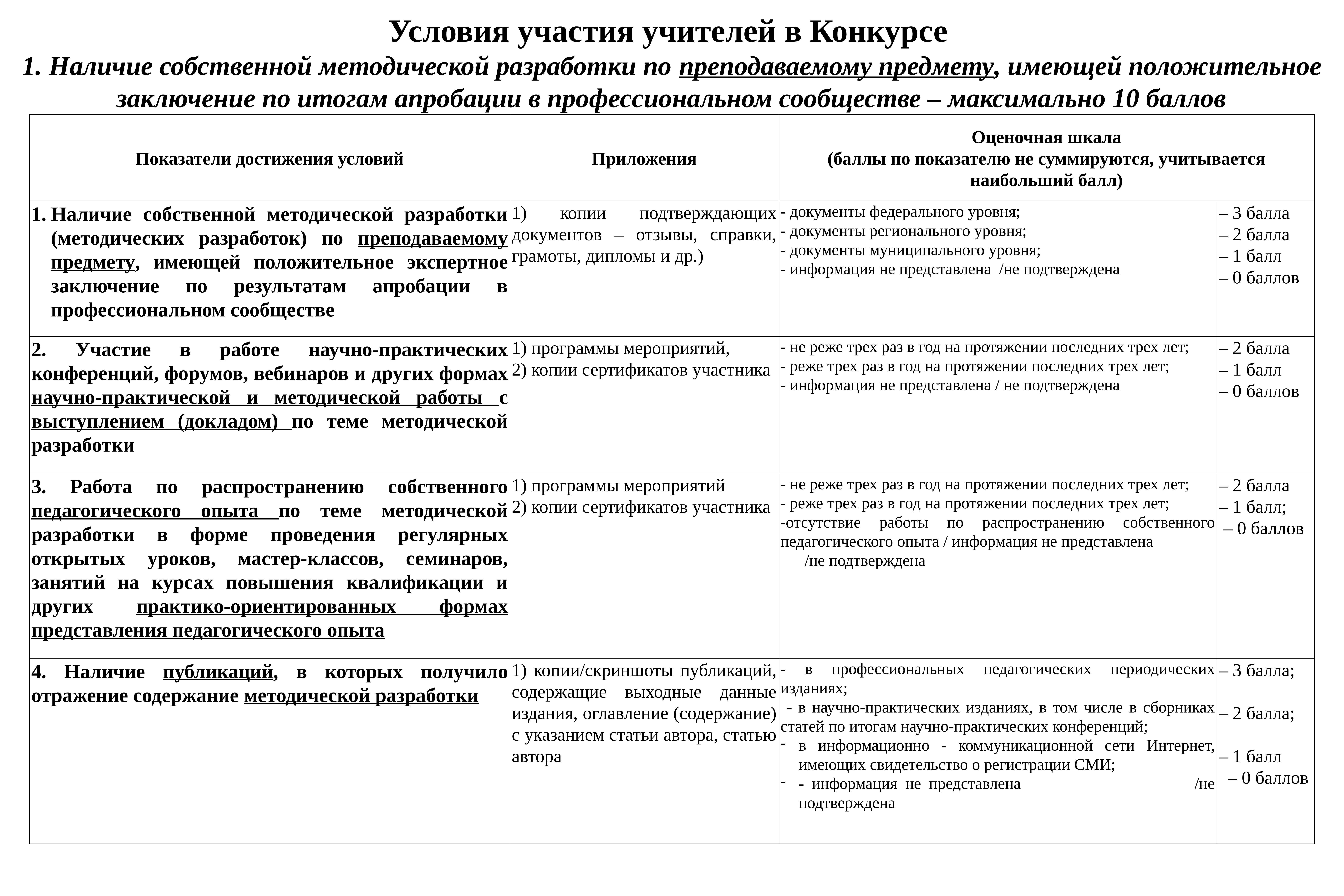

# Условия участия учителей в Конкурсе 1. Наличие собственной методической разработки по преподаваемому предмету, имеющей положительное заключение по итогам апробации в профессиональном сообществе – максимально 10 баллов
| Показатели достижения условий | Приложения | Оценочная шкала (баллы по показателю не суммируются, учитывается наибольший балл) |  |
| --- | --- | --- | --- |
| Наличие собственной методической разработки (методических разработок) по преподаваемому предмету, имеющей положительное экспертное заключение по результатам апробации в профессиональном сообществе | 1) копии подтверждающих документов – отзывы, справки, грамоты, дипломы и др.) | - документы федерального уровня;   - документы регионального уровня; - документы муниципального уровня; - информация не представлена /не подтверждена | – 3 балла  – 2 балла  – 1 балл  – 0 баллов |
| 2. Участие в работе научно-практических конференций, форумов, вебинаров и других формах научно-практической и методической работы с выступлением (докладом) по теме методической разработки | 1) программы мероприятий, 2) копии сертификатов участника | - не реже трех раз в год на протяжении последних трех лет;  - реже трех раз в год на протяжении последних трех лет;   - информация не представлена / не подтверждена | – 2 балла  – 1 балл – 0 баллов |
| 3. Работа по распространению собственного педагогического опыта по теме методической разработки в форме проведения регулярных открытых уроков, мастер-классов, семинаров, занятий на курсах повышения квалификации и других практико-ориентированных формах представления педагогического опыта | 1) программы мероприятий 2) копии сертификатов участника | - не реже трех раз в год на протяжении последних трех лет;  - реже трех раз в год на протяжении последних трех лет;   -отсутствие работы по распространению собственного педагогического опыта / информация не представлена /не подтверждена | – 2 балла – 1 балл;  – 0 баллов |
| 4. Наличие публикаций, в которых получило отражение содержание методической разработки | 1) копии/скриншоты публикаций, содержащие выходные данные издания, оглавление (содержание) с указанием статьи автора, статью автора | - в профессиональных педагогических периодических изданиях;  - в научно-практических изданиях, в том числе в сборниках статей по итогам научно-практических конференций;   в информационно - коммуникационной сети Интернет, имеющих свидетельство о регистрации СМИ; - информация не представлена /не подтверждена | – 3 балла;   – 2 балла;   – 1 балл   – 0 баллов |